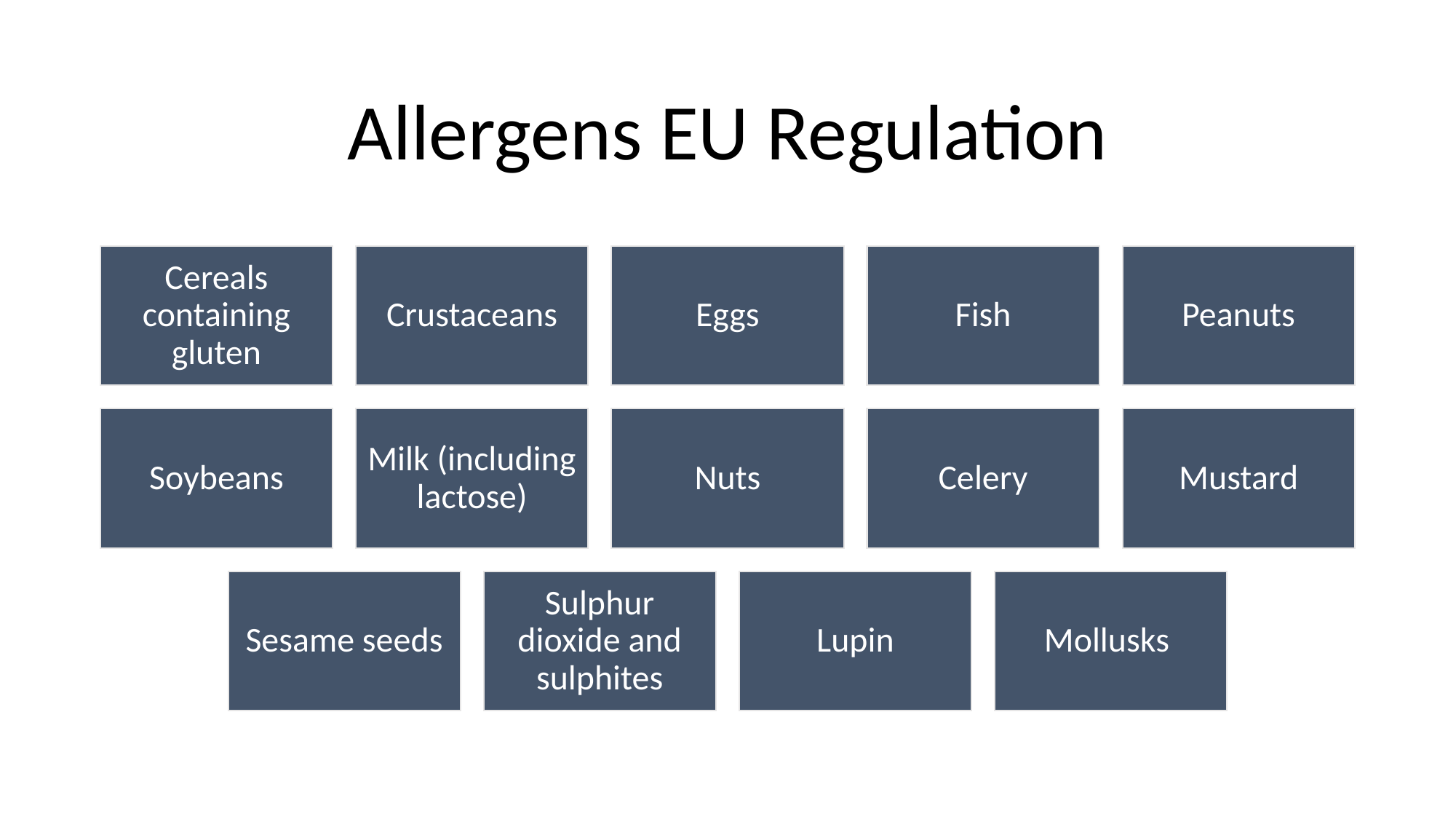

# Allergens EU Regulation
Cereals containing gluten
Crustaceans
Eggs
Fish
Peanuts
Soybeans
Milk (including lactose)
Nuts
Celery
Mustard
Sesame seeds
Sulphur dioxide and sulphites
Lupin
Mollusks